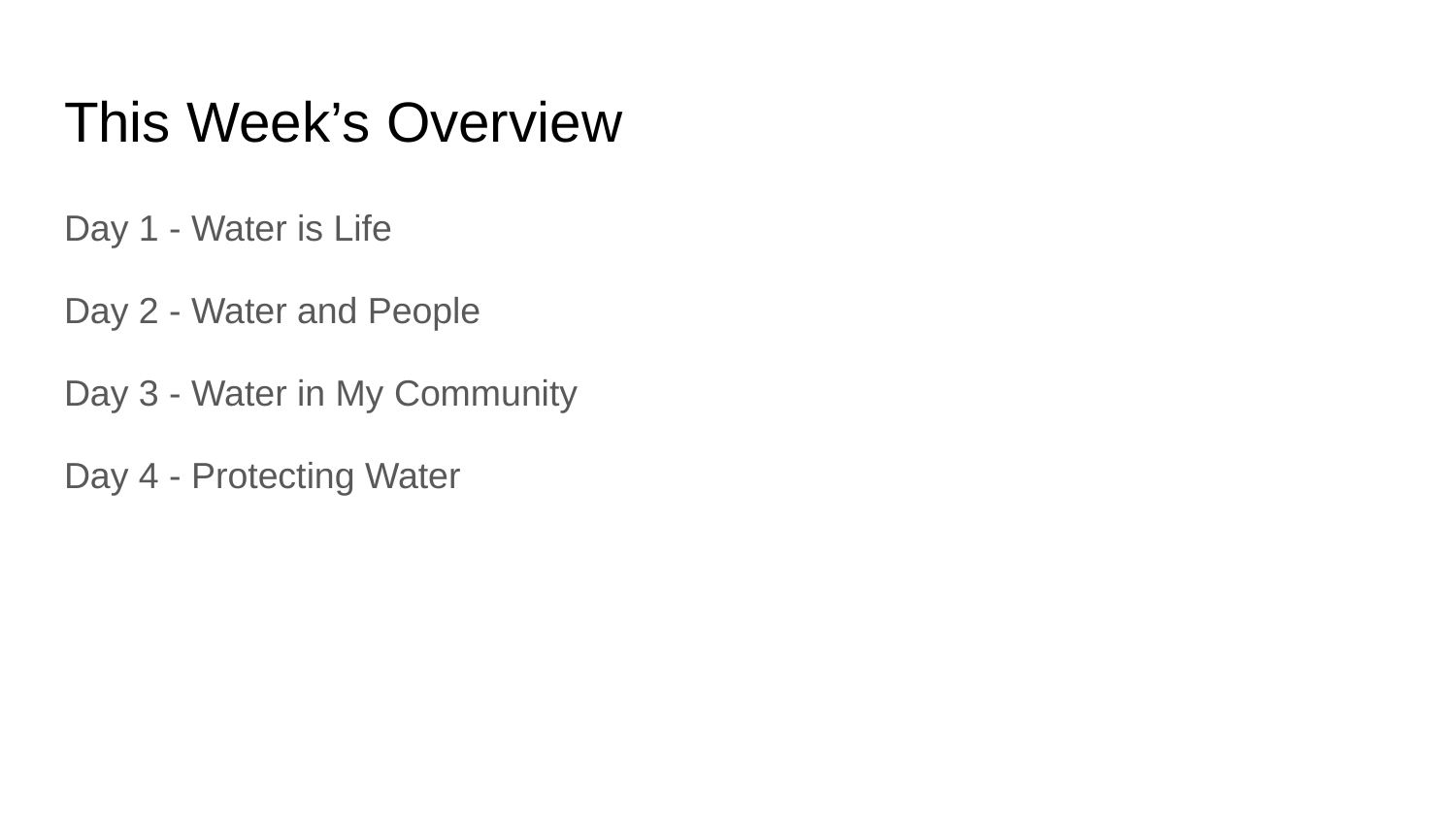

# This Week’s Overview
Day 1 - Water is Life
Day 2 - Water and People
Day 3 - Water in My Community
Day 4 - Protecting Water